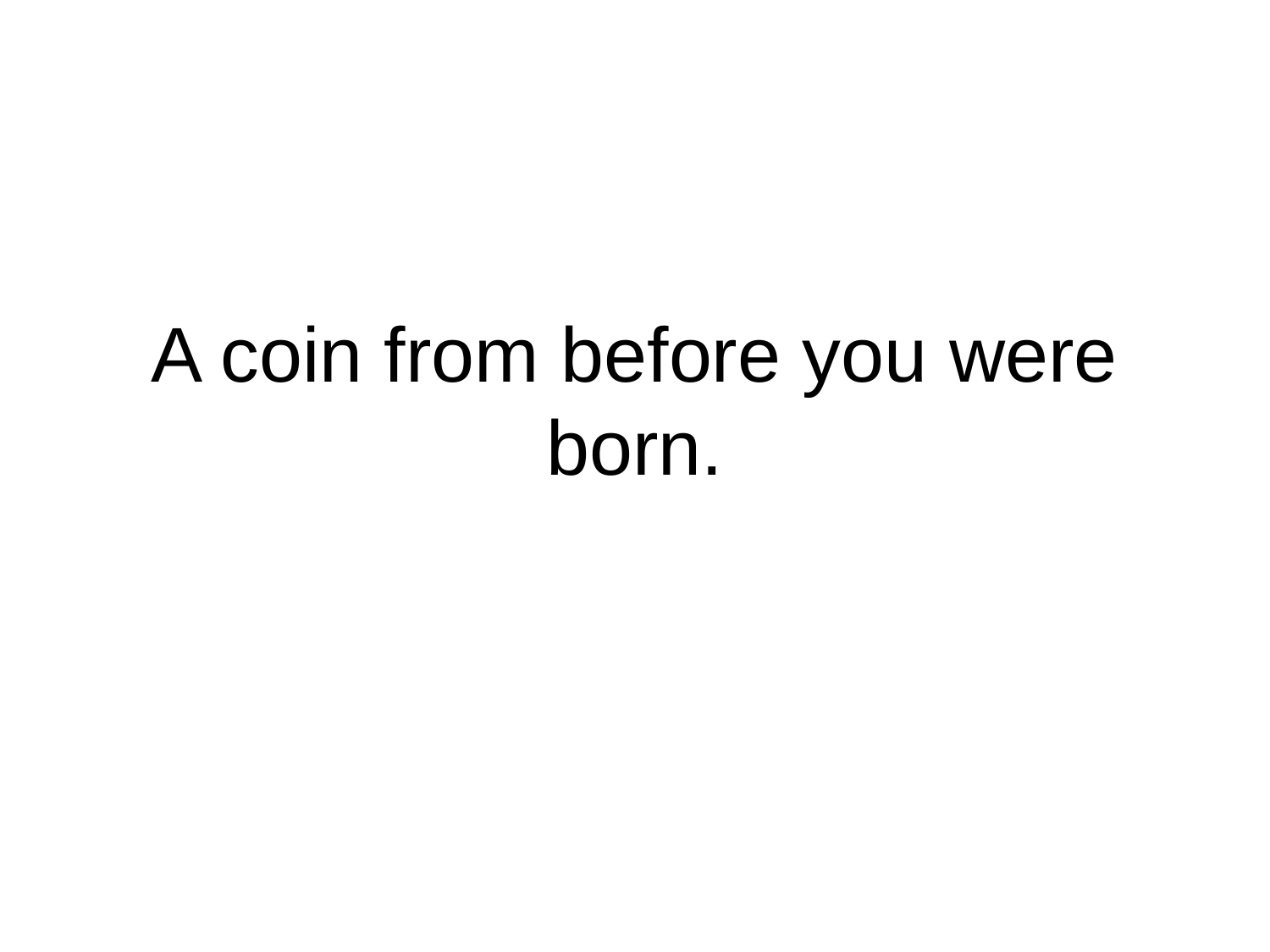

# A coin from before you were born.